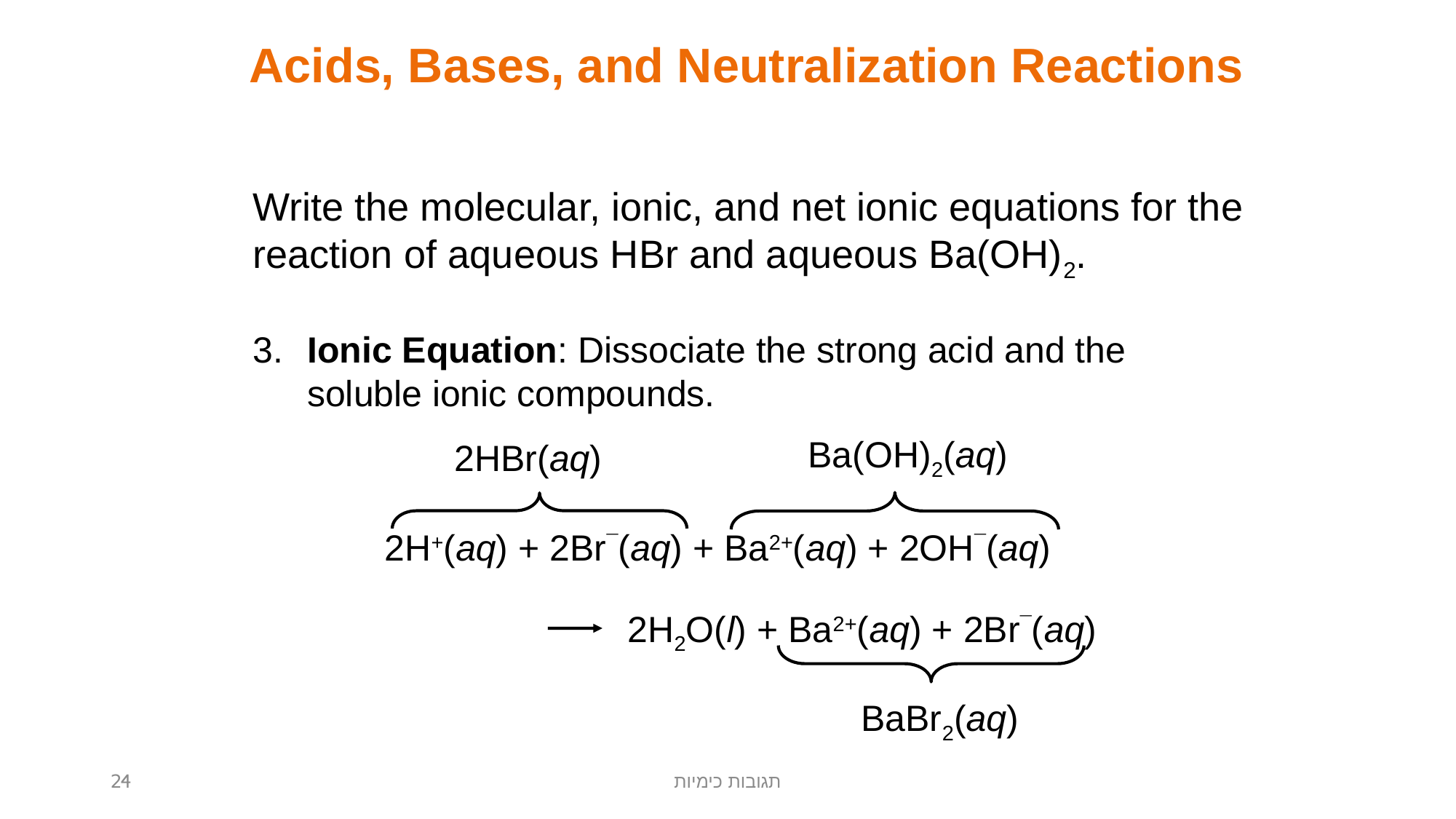

Acids, Bases, and Neutralization Reactions
Write the molecular, ionic, and net ionic equations for the reaction of aqueous HBr and aqueous Ba(OH)2.

3.	Ionic Equation: Dissociate the strong acid and the
soluble ionic compounds.

2HBr(aq)
Ba(OH)2(aq)

2H+(aq) + 2Br¯(aq) + Ba2+(aq) + 2OH¯(aq)
2H2O(l) + Ba2+(aq) + 2Br¯(aq)

BaBr2(aq)
24
תגובות כימיות